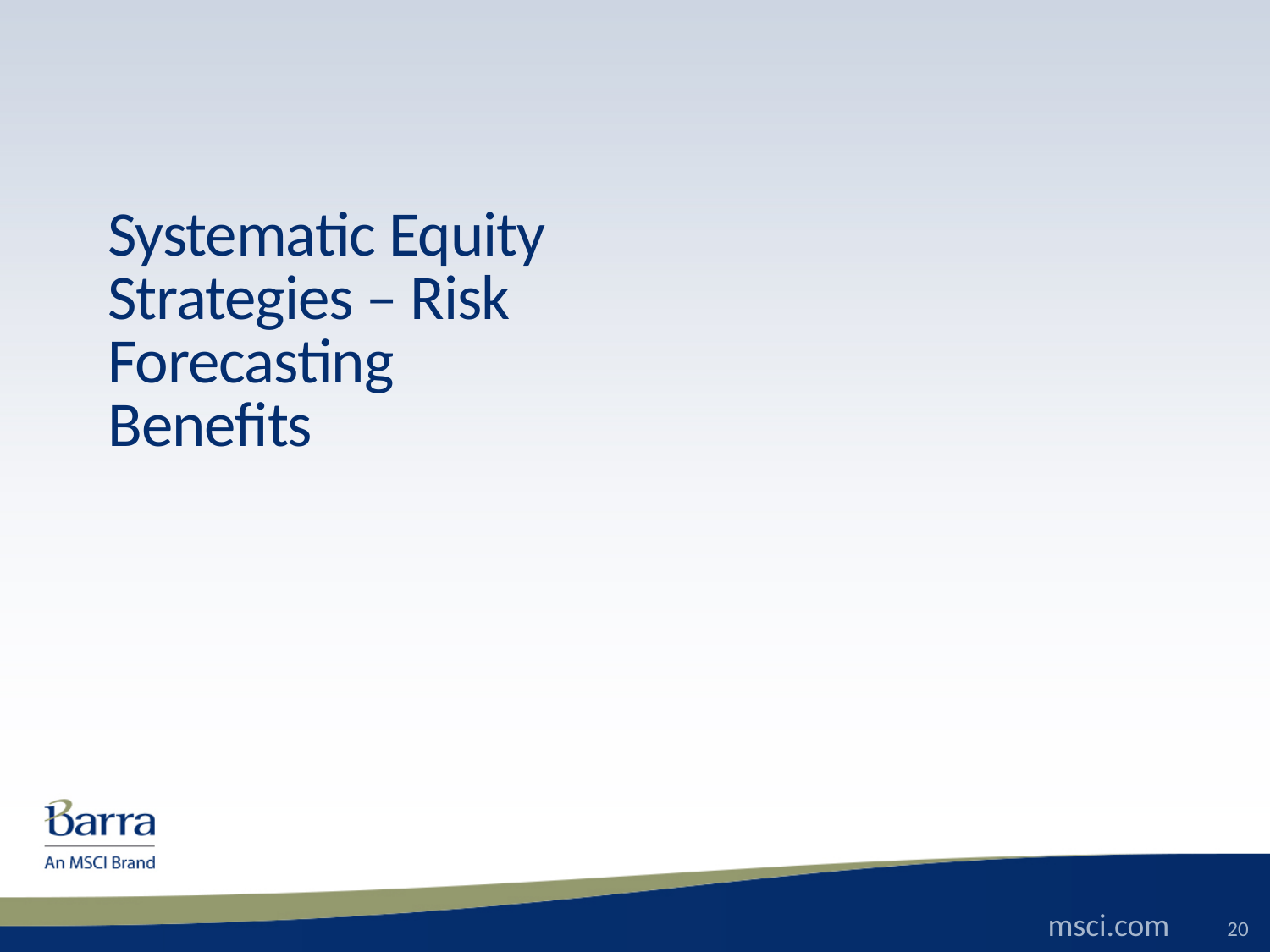

# Systematic Equity Strategies – Risk Forecasting Benefits